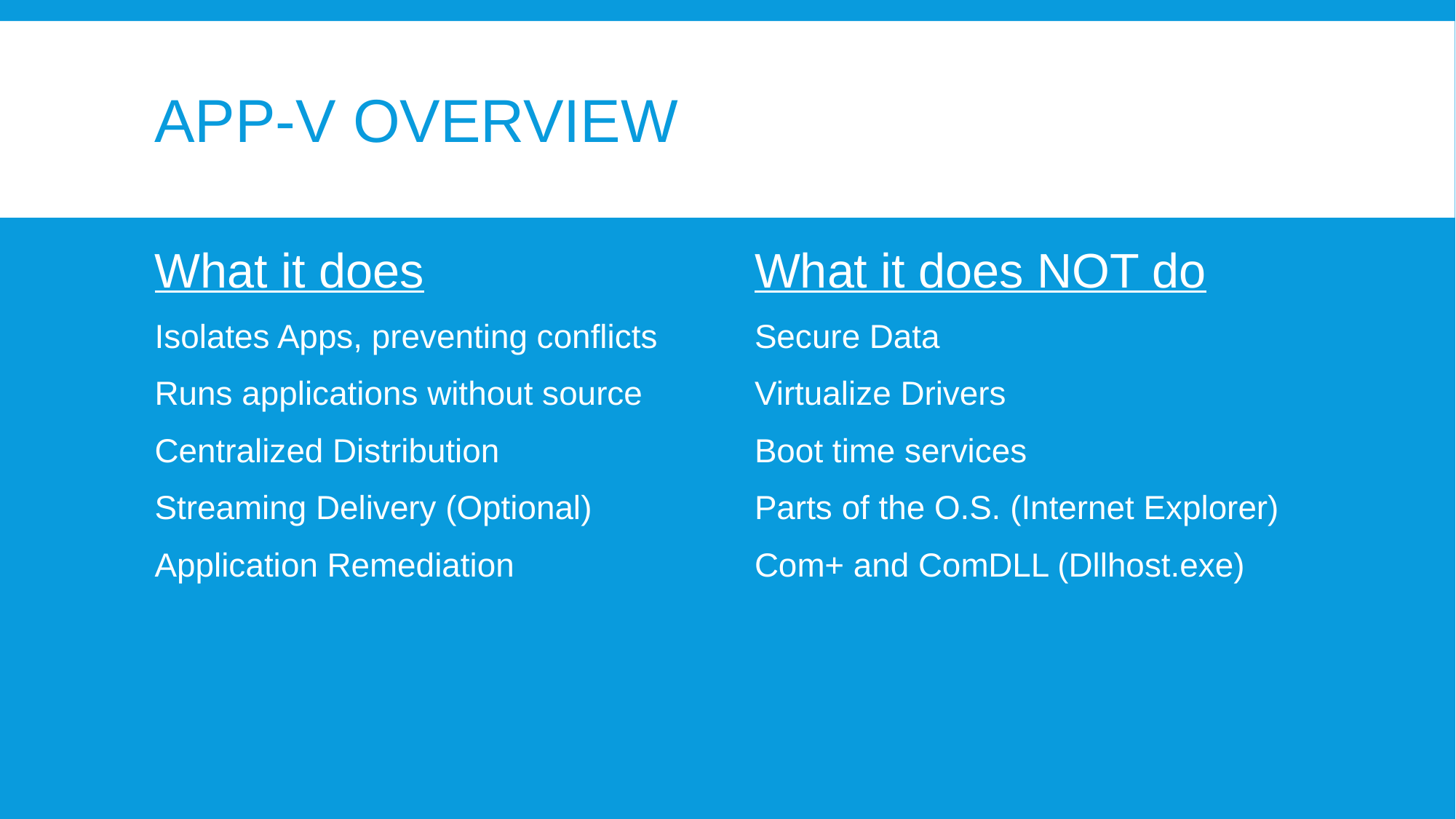

# App-V Overview
What it does
Isolates Apps, preventing conflicts
Runs applications without source
Centralized Distribution
Streaming Delivery (Optional)
Application Remediation
What it does NOT do
Secure Data
Virtualize Drivers
Boot time services
Parts of the O.S. (Internet Explorer)
Com+ and ComDLL (Dllhost.exe)